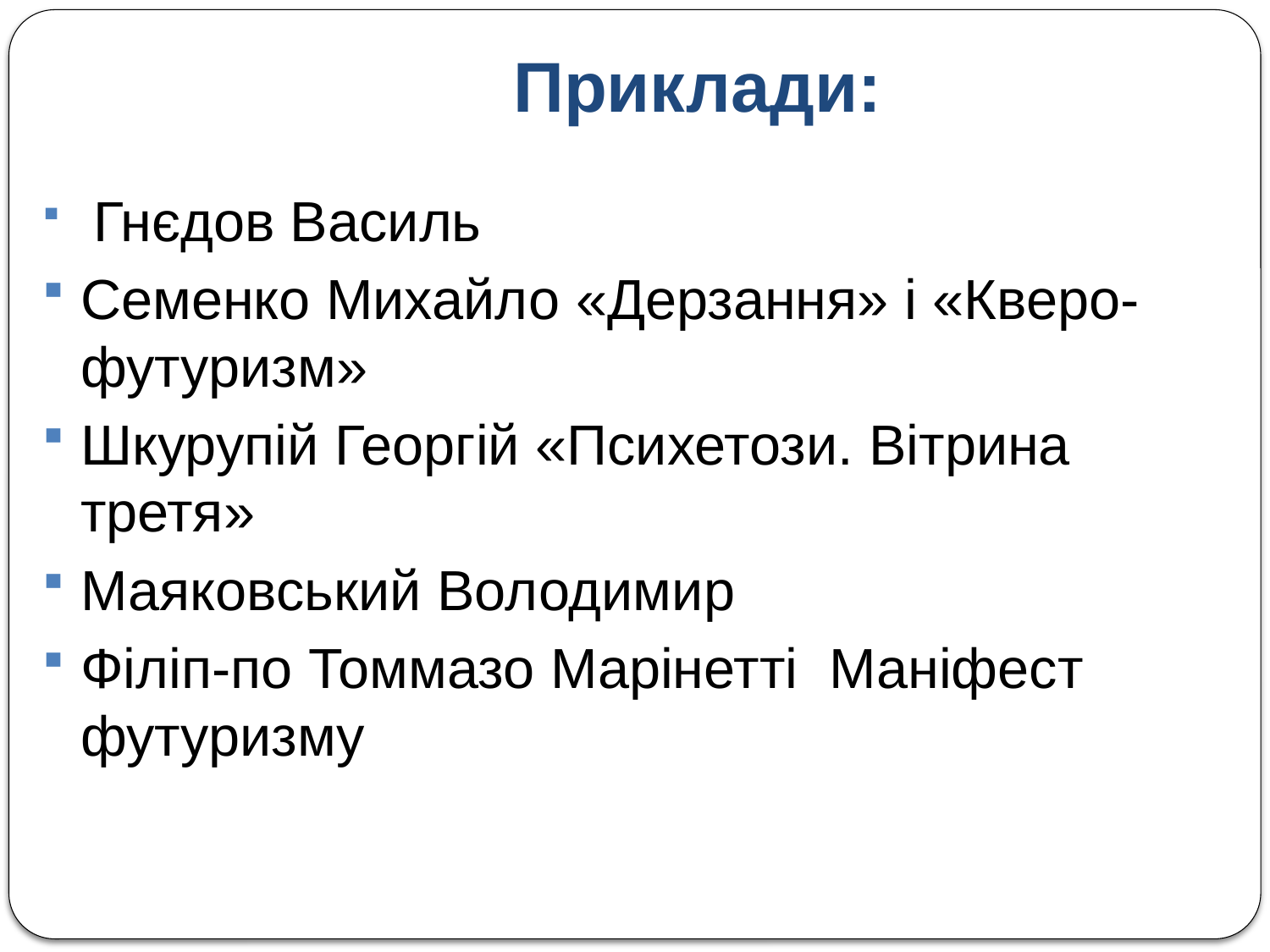

# Приклади:
 Гнєдов Василь
Семенко Михайло «Дерзання» і «Кверо-футуризм»
Шкурупій Георгій «Психетози. Вітрина третя»
Маяковський Володимир
Філіп-по Томмазо Марінетті  Маніфест футуризму